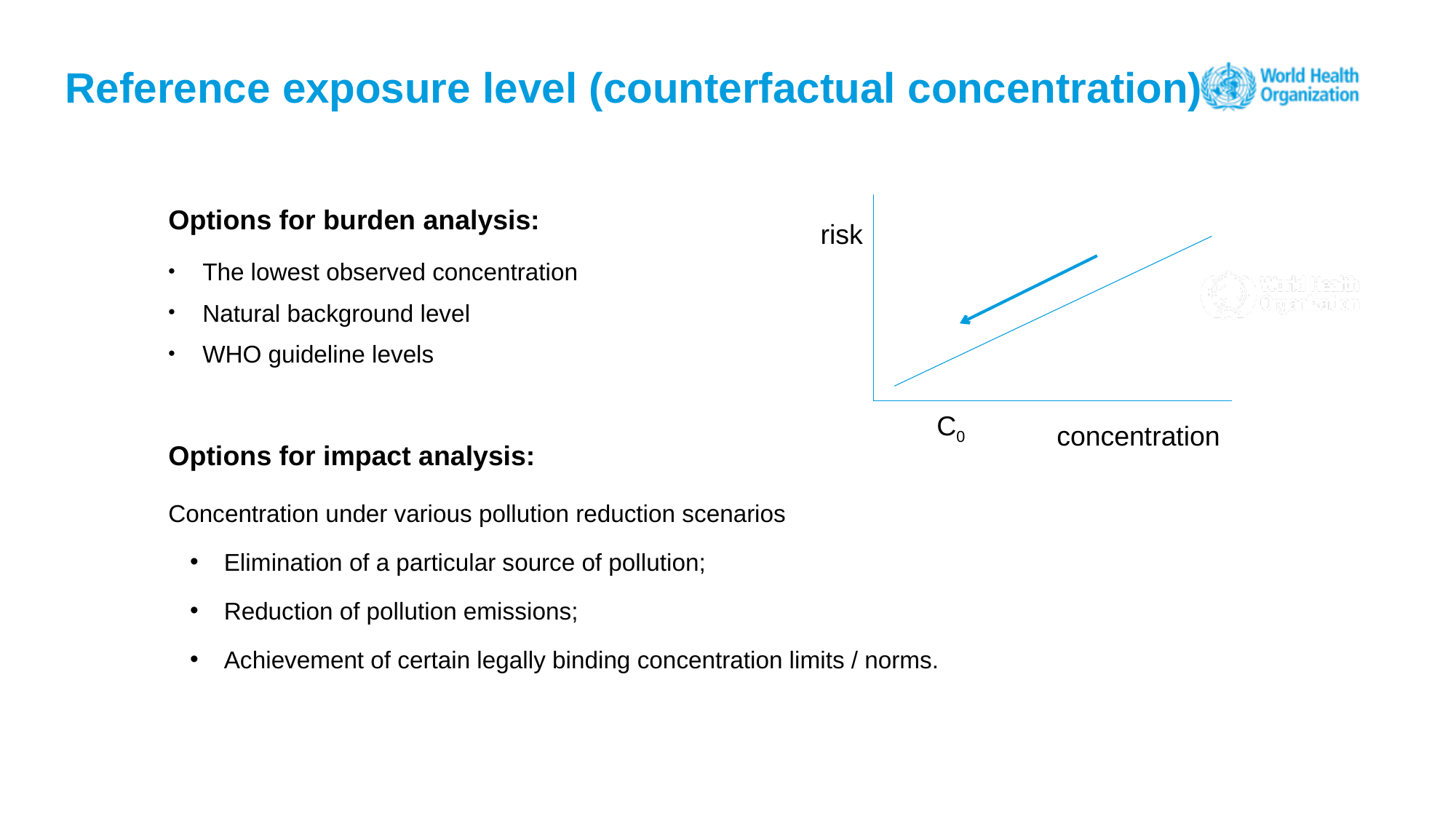

# Reference exposure level (counterfactual concentration)
Options for burden analysis:
The lowest observed concentration
Natural background level
WHO guideline levels

Options for impact analysis:
Concentration under various pollution reduction scenarios
Elimination of a particular source of pollution;
Reduction of pollution emissions;
Achievement of certain legally binding concentration limits / norms.

risk
C0
concentration